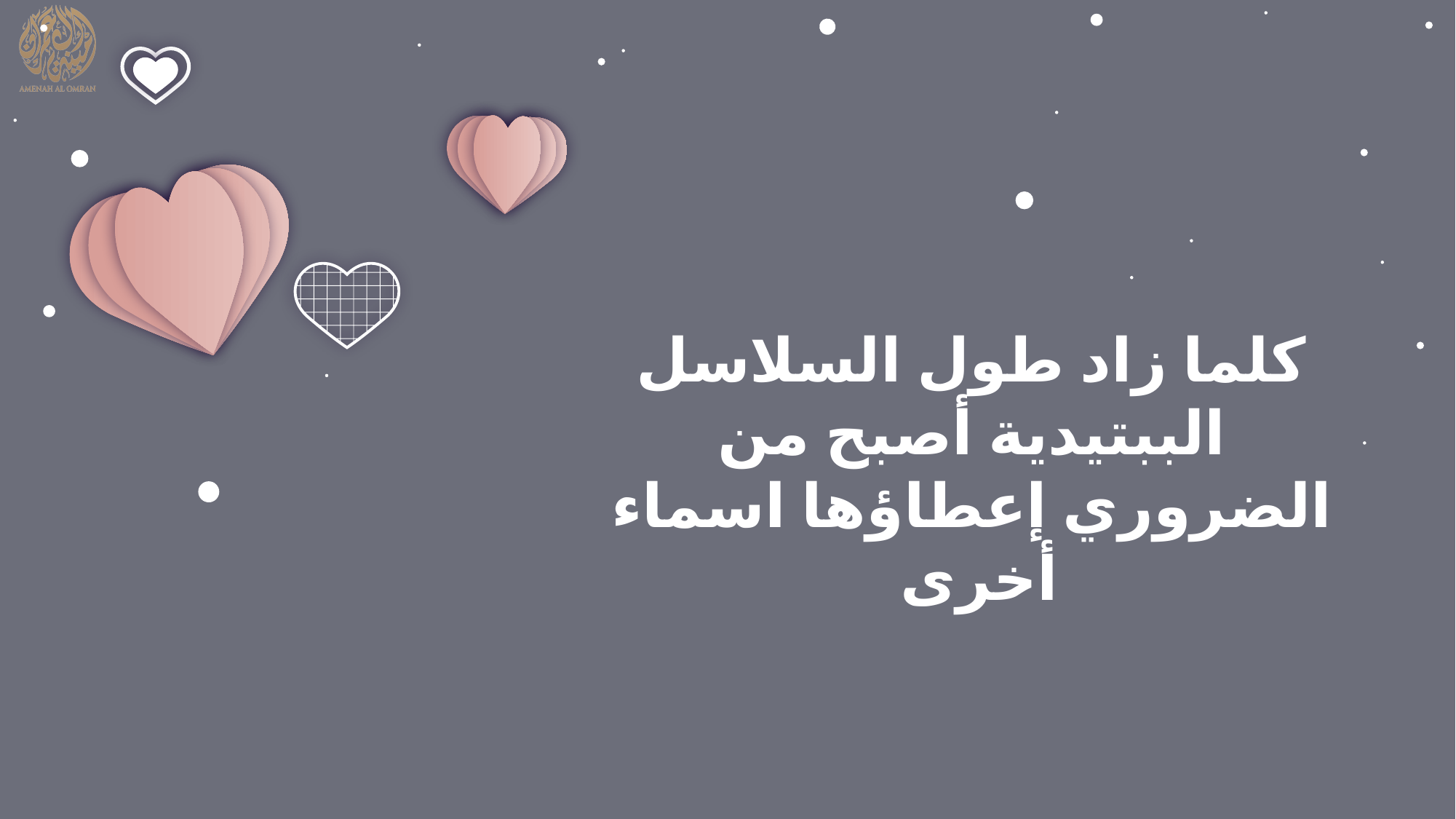

كلما زاد طول السلاسل الببتيدية أصبح من الضروري إعطاؤها اسماء أخرى